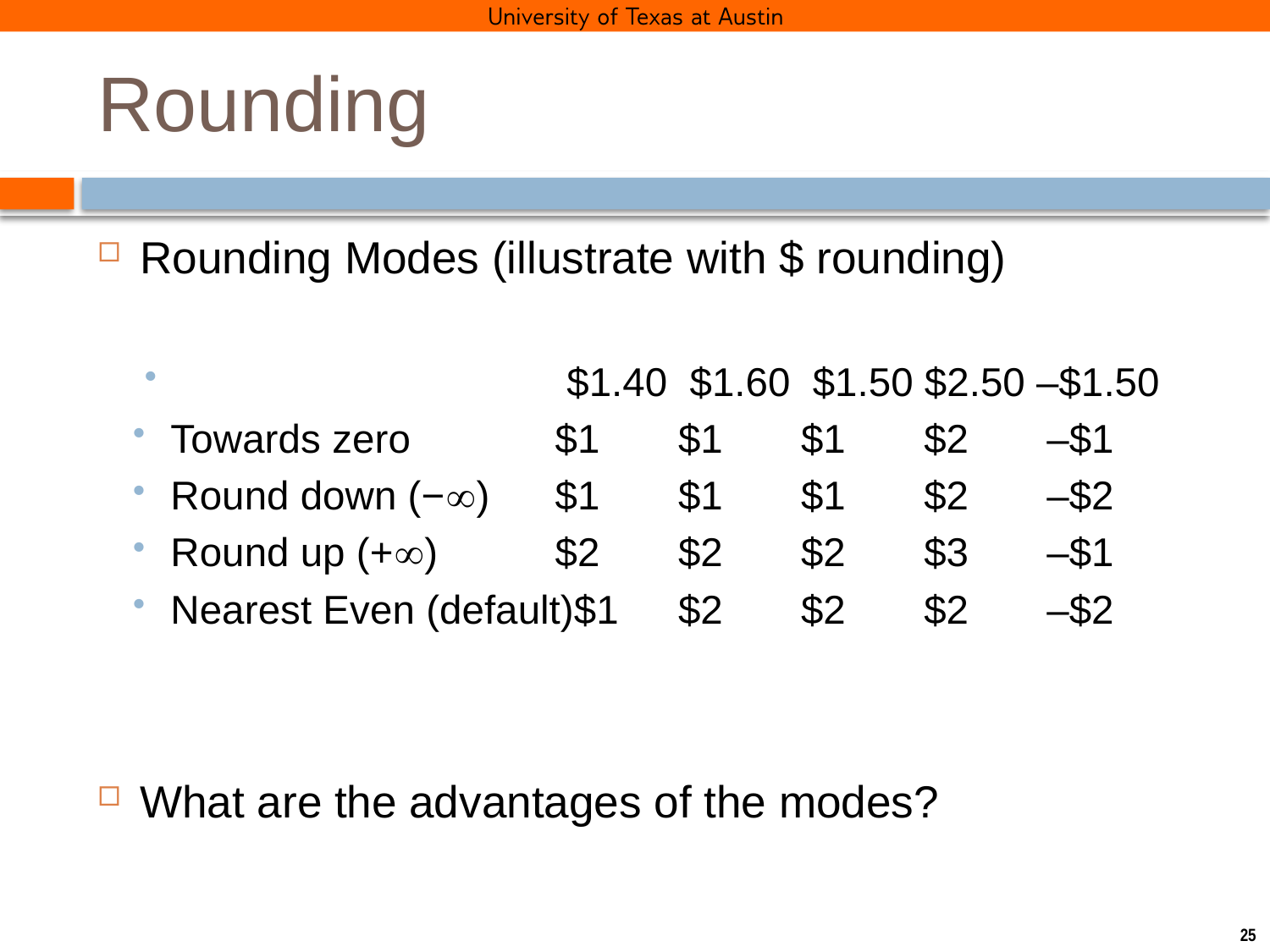

# Rounding
Rounding Modes (illustrate with $ rounding)

 	$1.40	$1.60	$1.50 $2.50 –$1.50
Towards zero	$1	$1	$1	$2	–$1
Round down (−∞)	$1	$1	$1	$2	–$2
Round up (+∞) 	$2	$2	$2	$3	–$1
Nearest Even (default)$1	$2	$2	$2	–$2

What are the advantages of the modes?